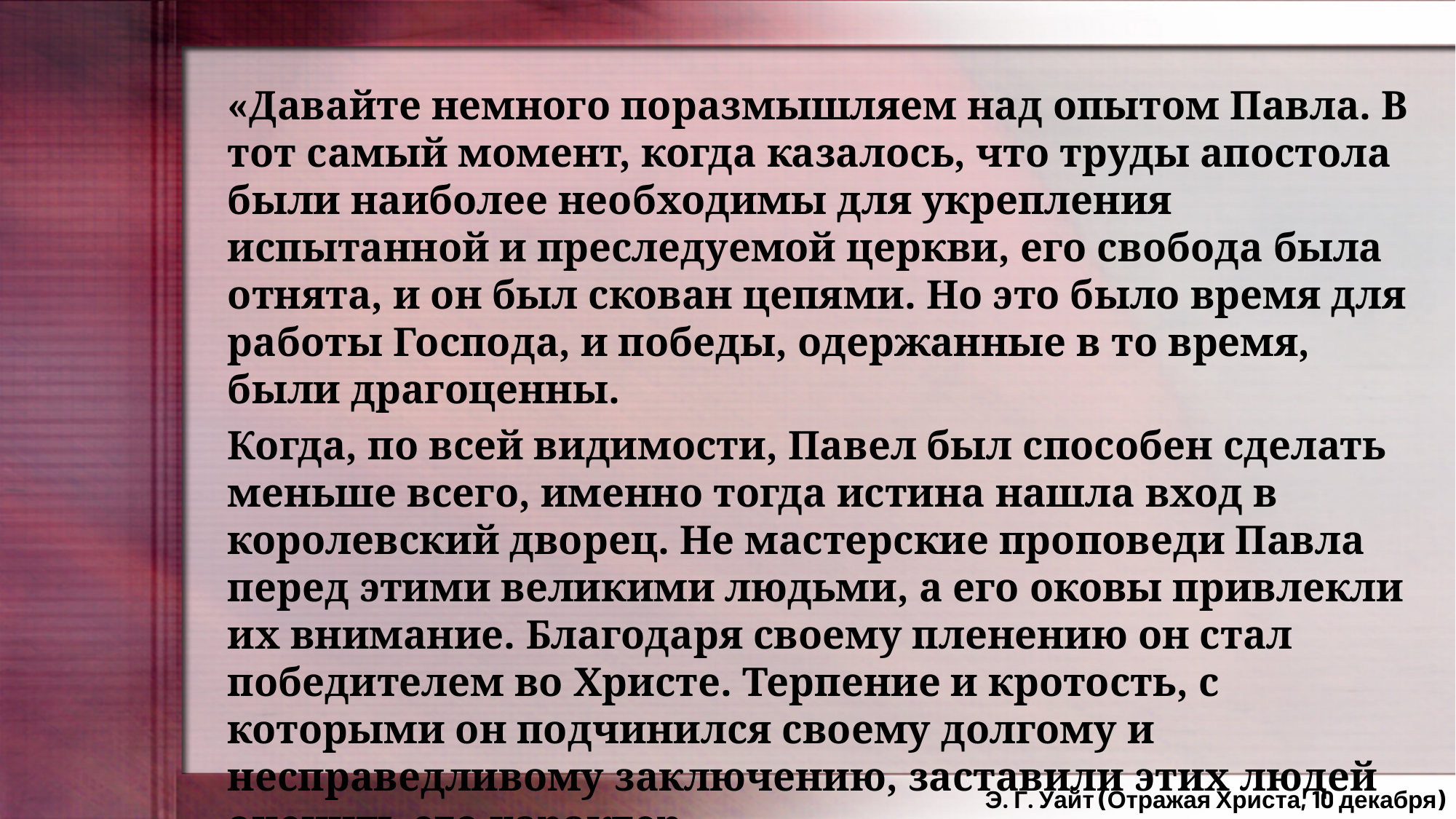

«Давайте немного поразмышляем над опытом Павла. В тот самый момент, когда казалось, что труды апостола были наиболее необходимы для укрепления испытанной и преследуемой церкви, его свобода была отнята, и он был скован цепями. Но это было время для работы Господа, и победы, одержанные в то время, были драгоценны.
Когда, по всей видимости, Павел был способен сделать меньше всего, именно тогда истина нашла вход в королевский дворец. Не мастерские проповеди Павла перед этими великими людьми, а его оковы привлекли их внимание. Благодаря своему пленению он стал победителем во Христе. Терпение и кротость, с которыми он подчинился своему долгому и несправедливому заключению, заставили этих людей оценить его характер».

Э. Г. Уайт (Отражая Христа, 10 декабря)